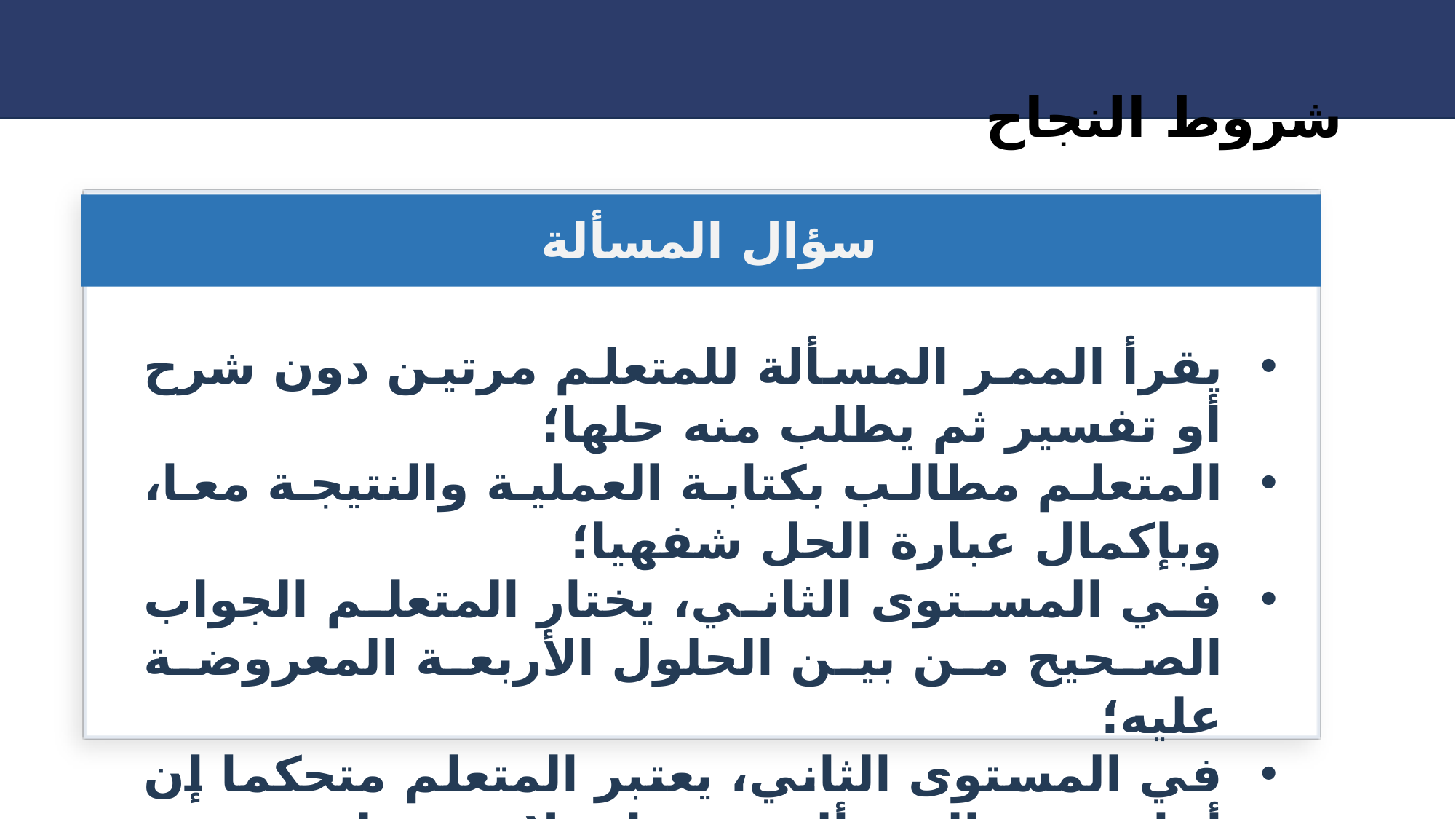

شروط النجاح

سؤال المسألة
يقرأ الممر المسألة للمتعلم مرتين دون شرح أو تفسير ثم يطلب منه حلها؛
المتعلم مطالب بكتابة العملية والنتيجة معا، وبإكمال عبارة الحل شفهيا؛
في المستوى الثاني، يختار المتعلم الجواب الصحيح من بين الحلول الأربعة المعروضة عليه؛
في المستوى الثاني، يعتبر المتعلم متحكما إن أجاب عن المسألتين معا، ولا تمنح له فرصة ثانية إن أخطأ في حل إحديهما.